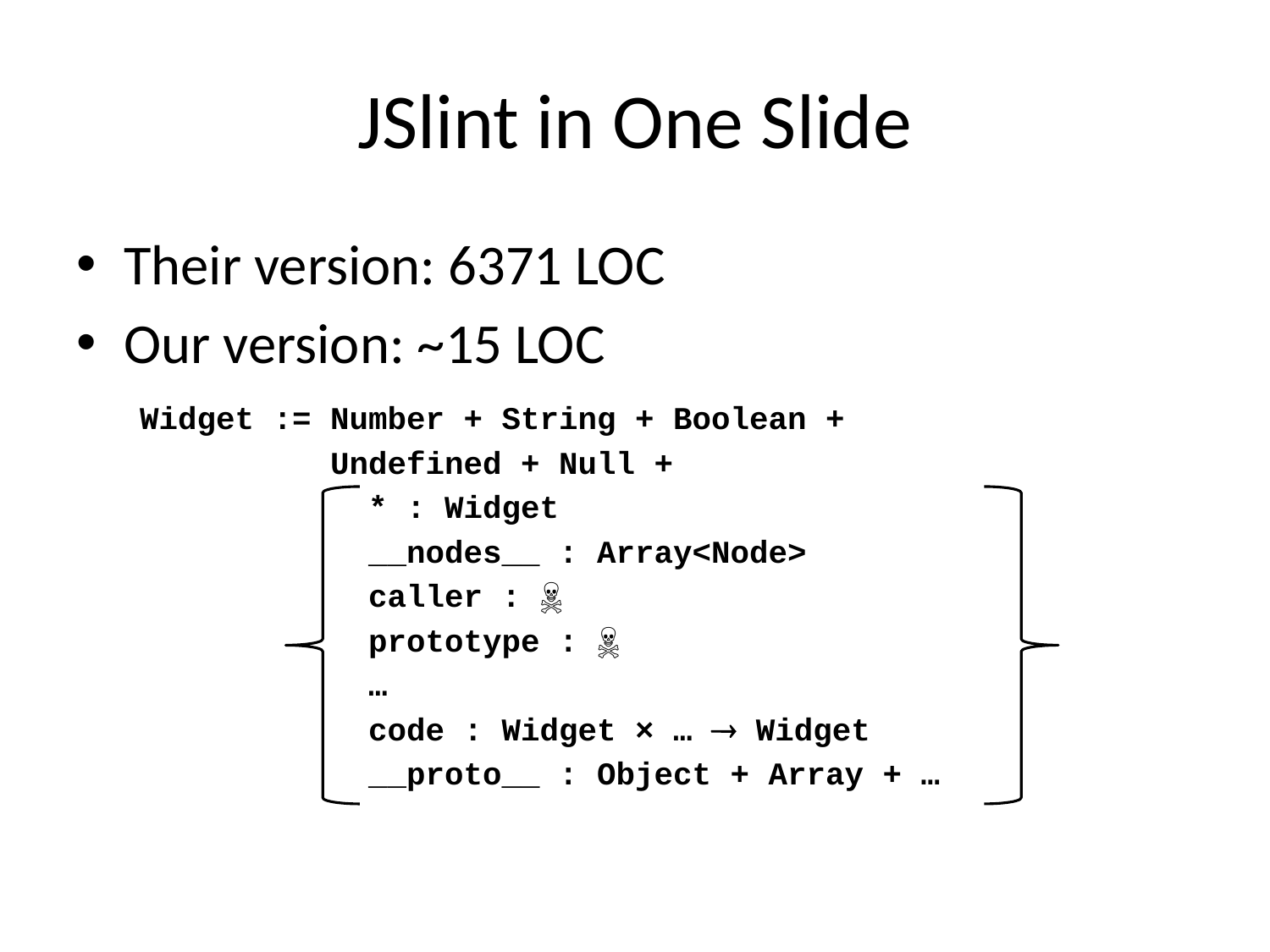

# JSlint in One Slide
Their version: 6371 LOC
Our version: ~15 LOC
Widget := Number + String + Boolean +
          Undefined + Null +
            * : Widget
            __nodes__ : Array<Node>
            caller : ☠
            prototype : ☠
            …
            code : Widget × … → Widget
            __proto__ : Object + Array + …